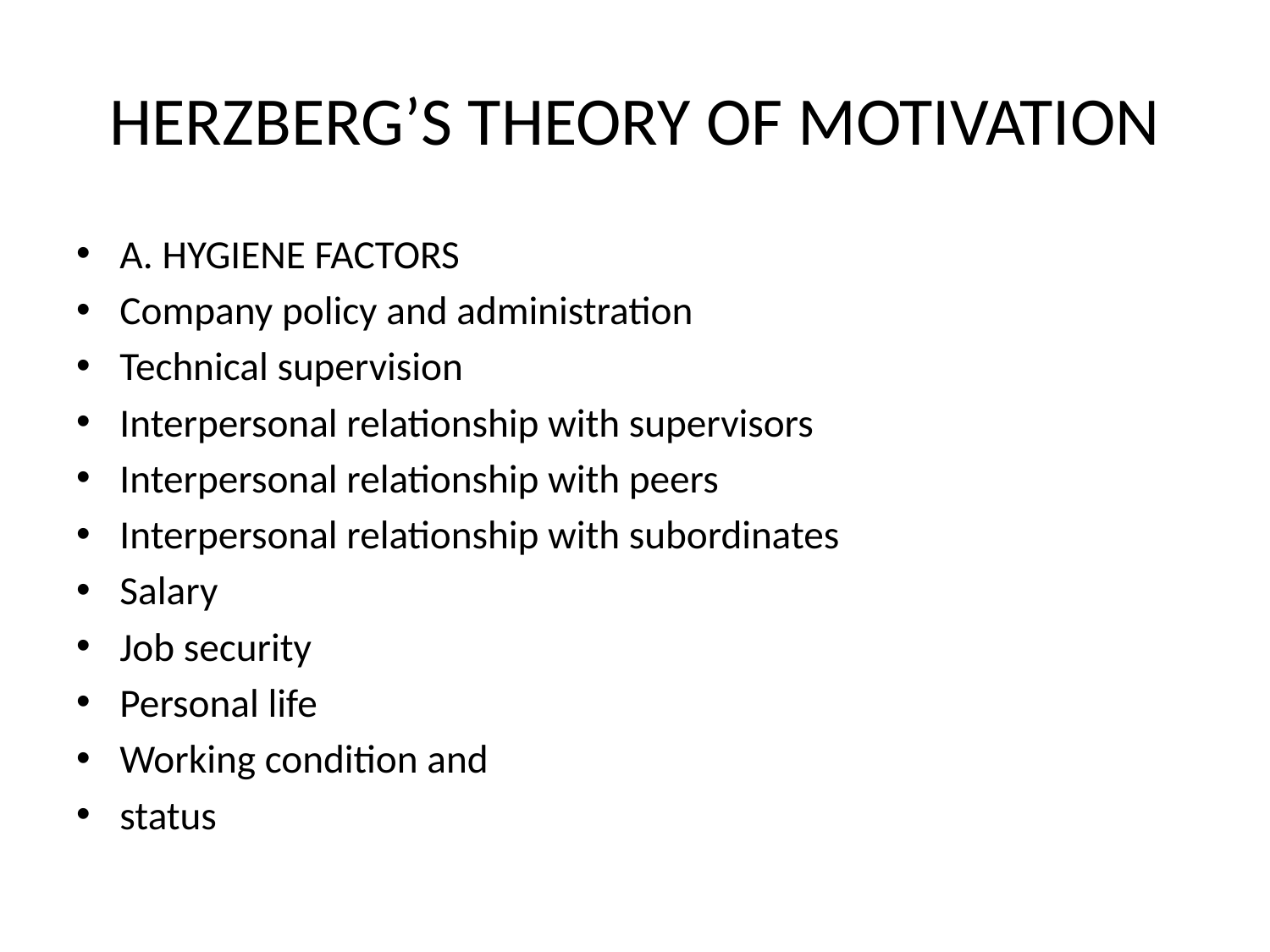

# HERZBERG’S THEORY OF MOTIVATION
A. HYGIENE FACTORS
Company policy and administration
Technical supervision
Interpersonal relationship with supervisors
Interpersonal relationship with peers
Interpersonal relationship with subordinates
Salary
Job security
Personal life
Working condition and
status